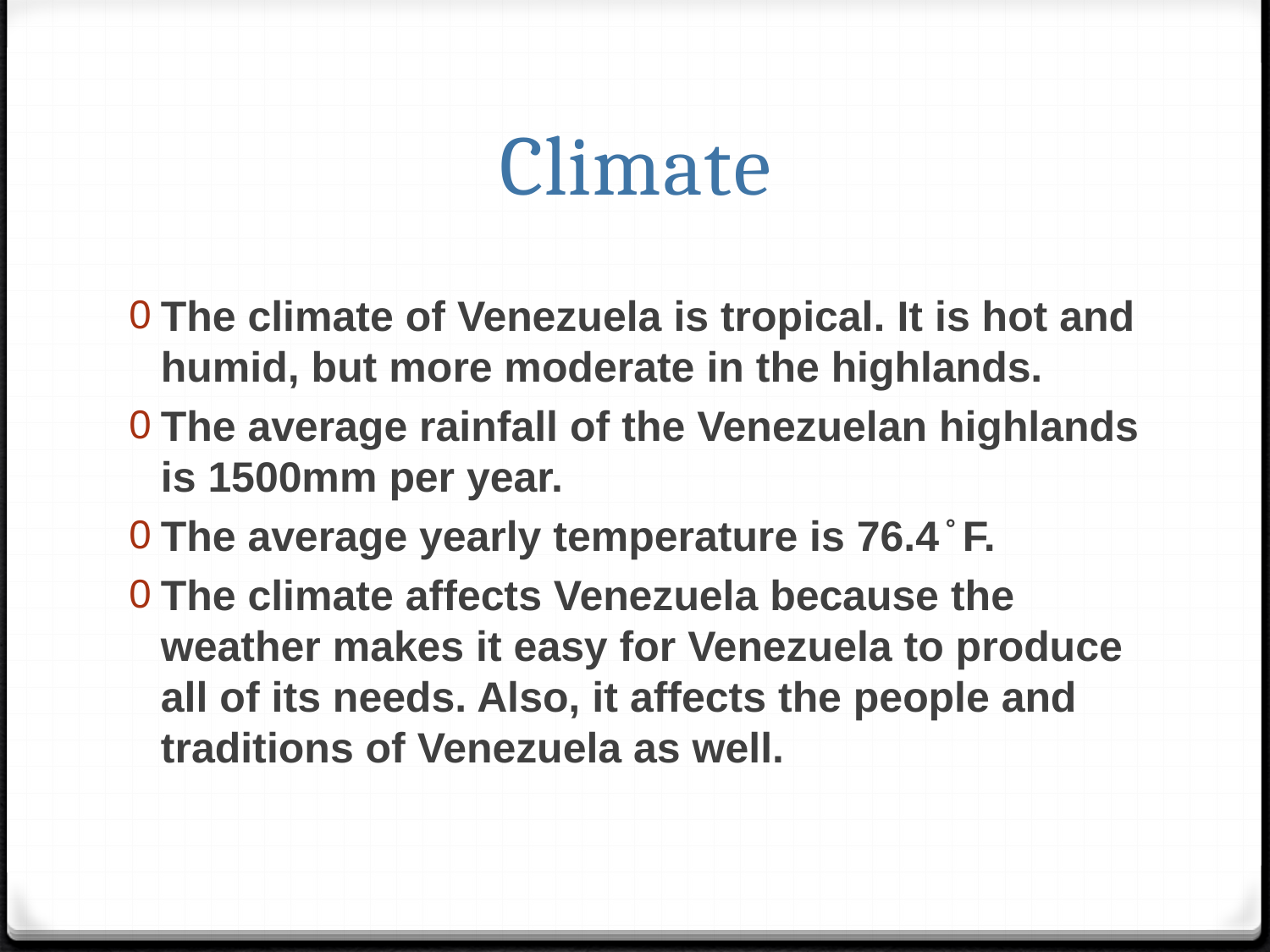

# Climate
The climate of Venezuela is tropical. It is hot and humid, but more moderate in the highlands.
The average rainfall of the Venezuelan highlands is 1500mm per year.
The average yearly temperature is 76.4 ̊ F.
The climate affects Venezuela because the weather makes it easy for Venezuela to produce all of its needs. Also, it affects the people and traditions of Venezuela as well.